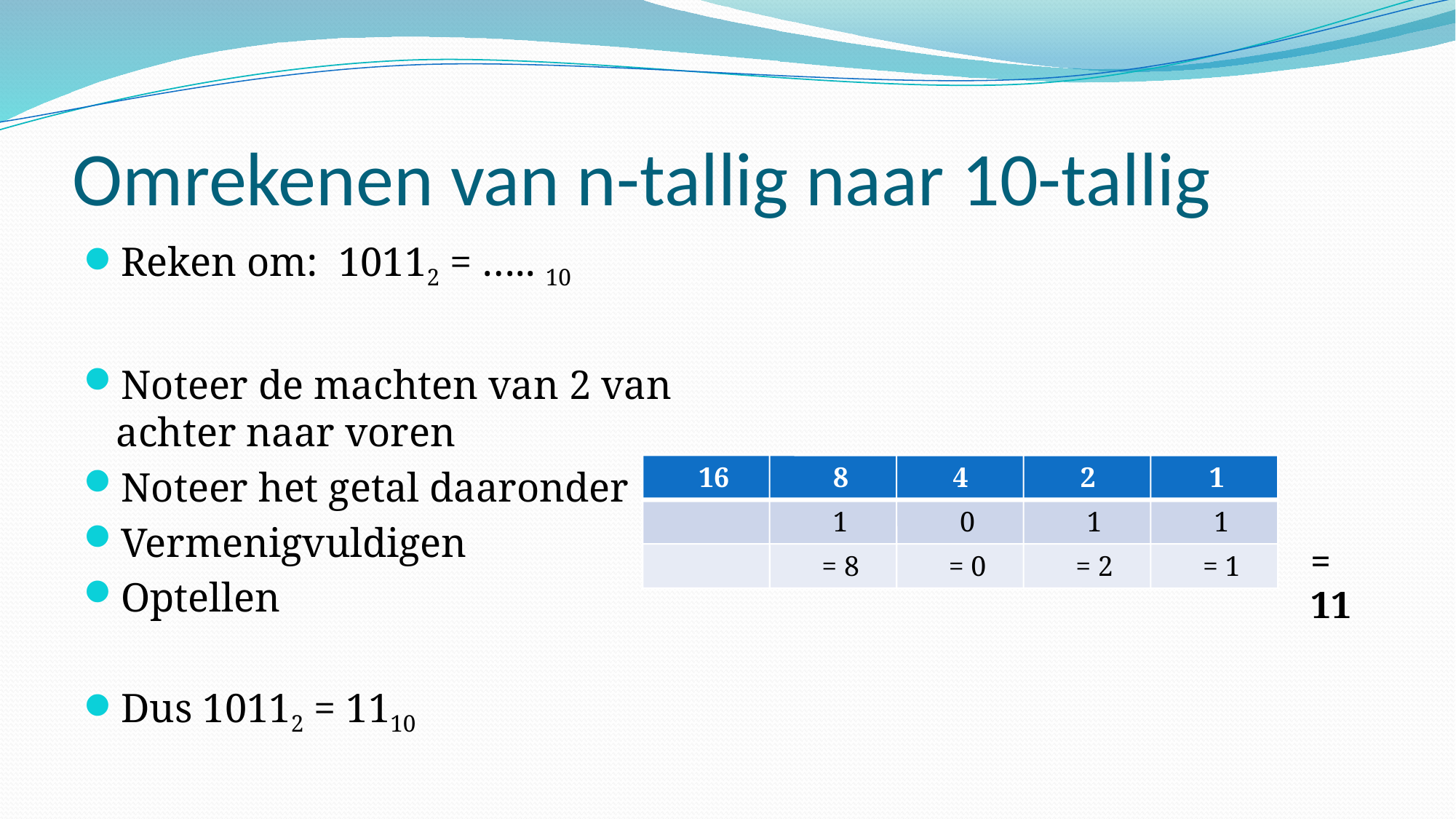

# Omrekenen van n-tallig naar 10-tallig
Reken om:  10112 = ….. 10

Noteer de machten van 2 van achter naar voren
Noteer het getal daaronder
Vermenigvuldigen
Optellen

Dus 10112 = 1110

16
8
4
2
1

1
0
1
1
= 11

= 8
= 0
= 2
= 1